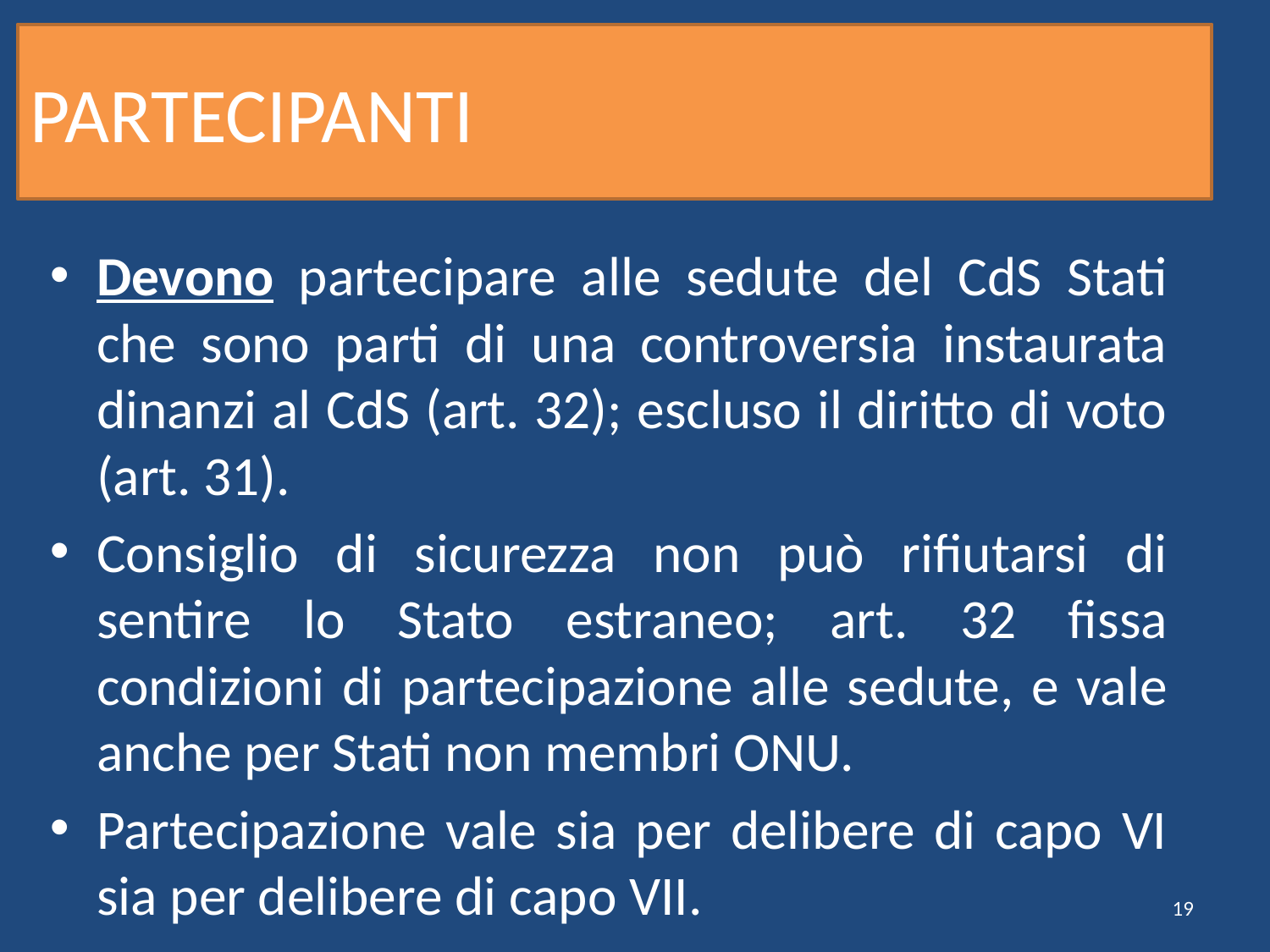

# PARTECIPANTI
Devono partecipare alle sedute del CdS Stati che sono parti di una controversia instaurata dinanzi al CdS (art. 32); escluso il diritto di voto (art. 31).
Consiglio di sicurezza non può rifiutarsi di sentire lo Stato estraneo; art. 32 fissa condizioni di partecipazione alle sedute, e vale anche per Stati non membri ONU.
Partecipazione vale sia per delibere di capo VI sia per delibere di capo VII.
19